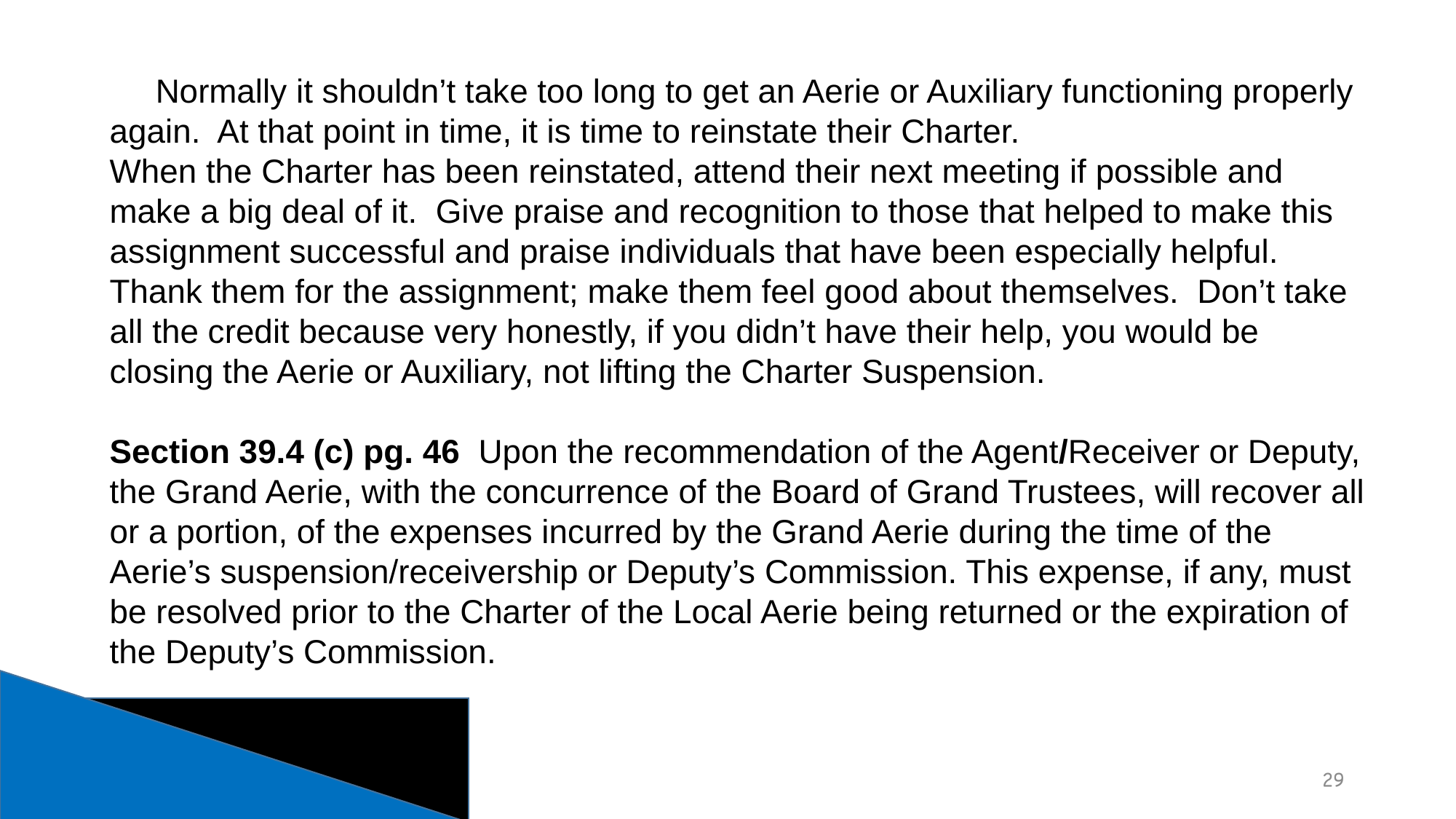

Normally it shouldn’t take too long to get an Aerie or Auxiliary functioning properly again.  At that point in time, it is time to reinstate their Charter.
When the Charter has been reinstated, attend their next meeting if possible and make a big deal of it.  Give praise and recognition to those that helped to make this assignment successful and praise individuals that have been especially helpful.  Thank them for the assignment; make them feel good about themselves.  Don’t take all the credit because very honestly, if you didn’t have their help, you would be closing the Aerie or Auxiliary, not lifting the Charter Suspension.

Section 39.4 (c) pg. 46  Upon the recommendation of the Agent/Receiver or Deputy, the Grand Aerie, with the concurrence of the Board of Grand Trustees, will recover all or a portion, of the expenses incurred by the Grand Aerie during the time of the Aerie’s suspension/receivership or Deputy’s Commission. This expense, if any, must be resolved prior to the Charter of the Local Aerie being returned or the expiration of the Deputy’s Commission.

29